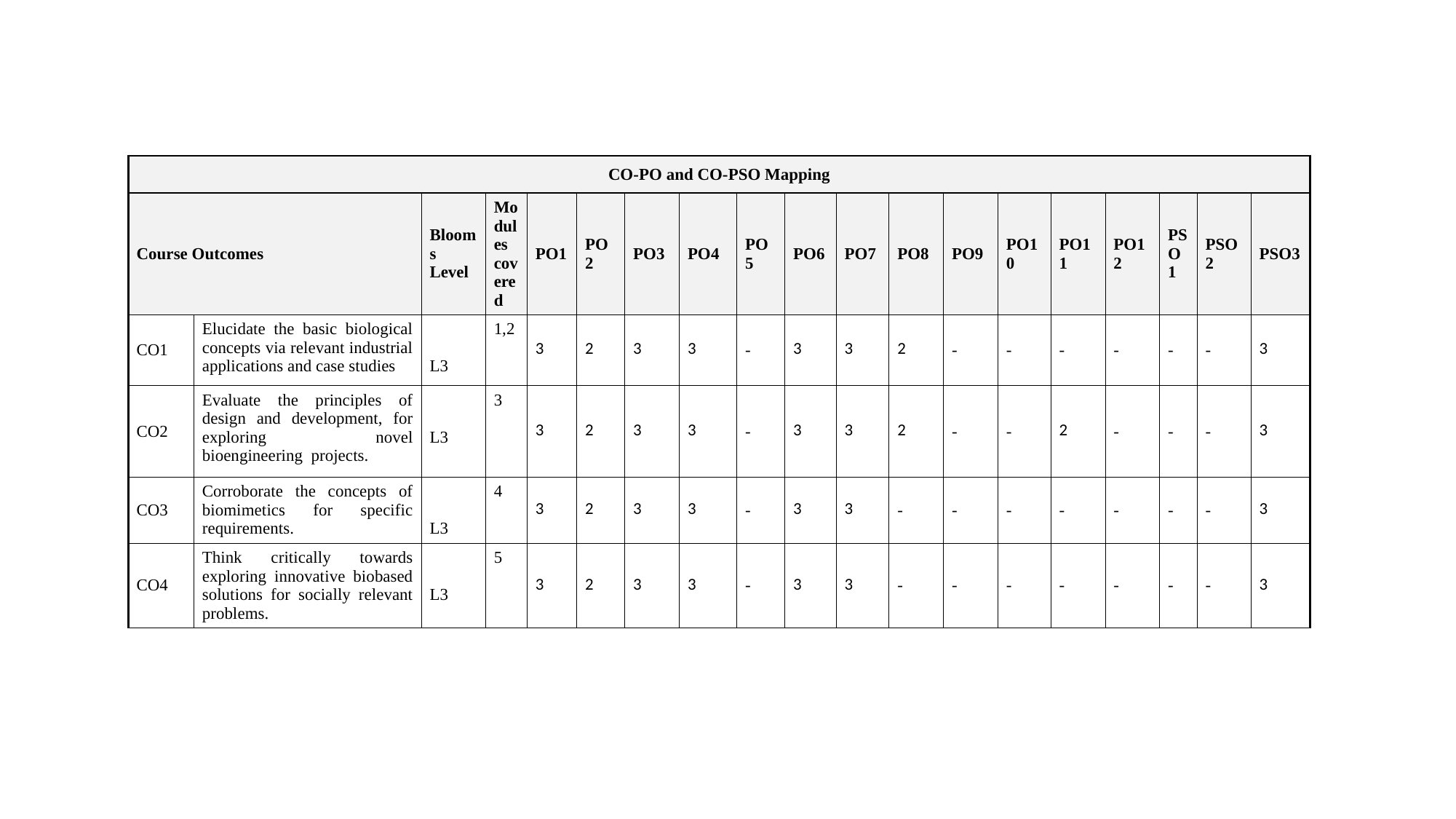

| CO-PO and CO-PSO Mapping |  |  |  |  |  |  |  |  |  |  |  |  |  |  |  |  |  |  |
| --- | --- | --- | --- | --- | --- | --- | --- | --- | --- | --- | --- | --- | --- | --- | --- | --- | --- | --- |
| Course Outcomes |  | Blooms Level | Modules covered | PO1 | PO2 | PO3 | PO4 | PO5 | PO6 | PO7 | PO8 | PO9 | PO10 | PO11 | PO12 | PSO1 | PSO2 | PSO3 |
| CO1 | Elucidate the basic biological concepts via relevant industrial applications and case studies | L3 | 1,2 | 3 | 2 | 3 | 3 | - | 3 | 3 | 2 | - | - | - | - | - | - | 3 |
| CO2 | Evaluate the principles of design and development, for exploring novel bioengineering  projects. | L3 | 3 | 3 | 2 | 3 | 3 | - | 3 | 3 | 2 | - | - | 2 | - | - | - | 3 |
| CO3 | Corroborate the concepts of biomimetics for specific requirements. | L3 | 4 | 3 | 2 | 3 | 3 | - | 3 | 3 | - | - | - | - | - | - | - | 3 |
| CO4 | Think critically towards exploring innovative biobased solutions for socially relevant problems. | L3 | 5 | 3 | 2 | 3 | 3 | - | 3 | 3 | - | - | - | - | - | - | - | 3 |